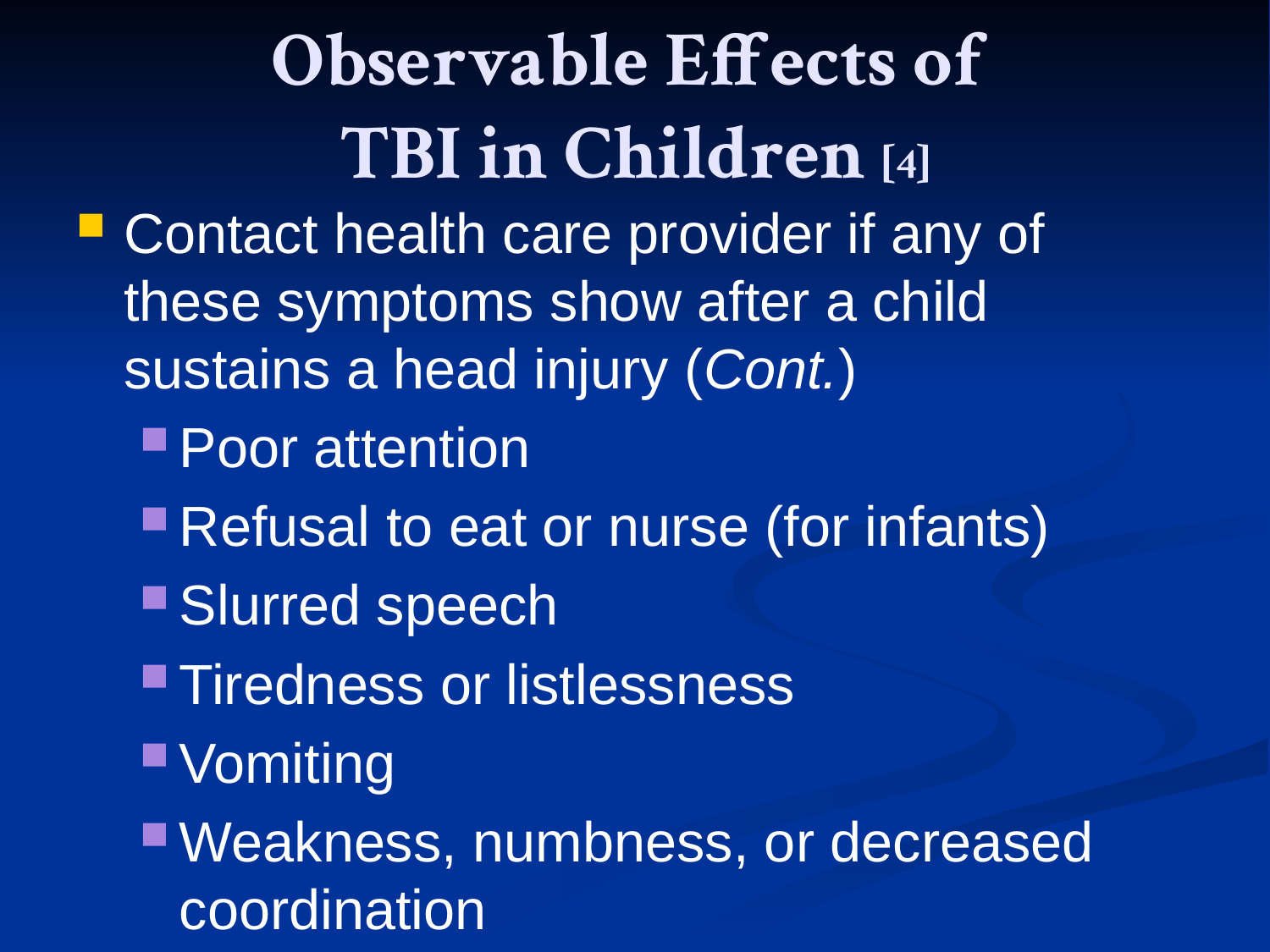

# Observable Effects of TBI in Children [4]
Contact health care provider if any of these symptoms show after a child sustains a head injury (Cont.)
Poor attention
Refusal to eat or nurse (for infants)
Slurred speech
Tiredness or listlessness
Vomiting
Weakness, numbness, or decreased coordination